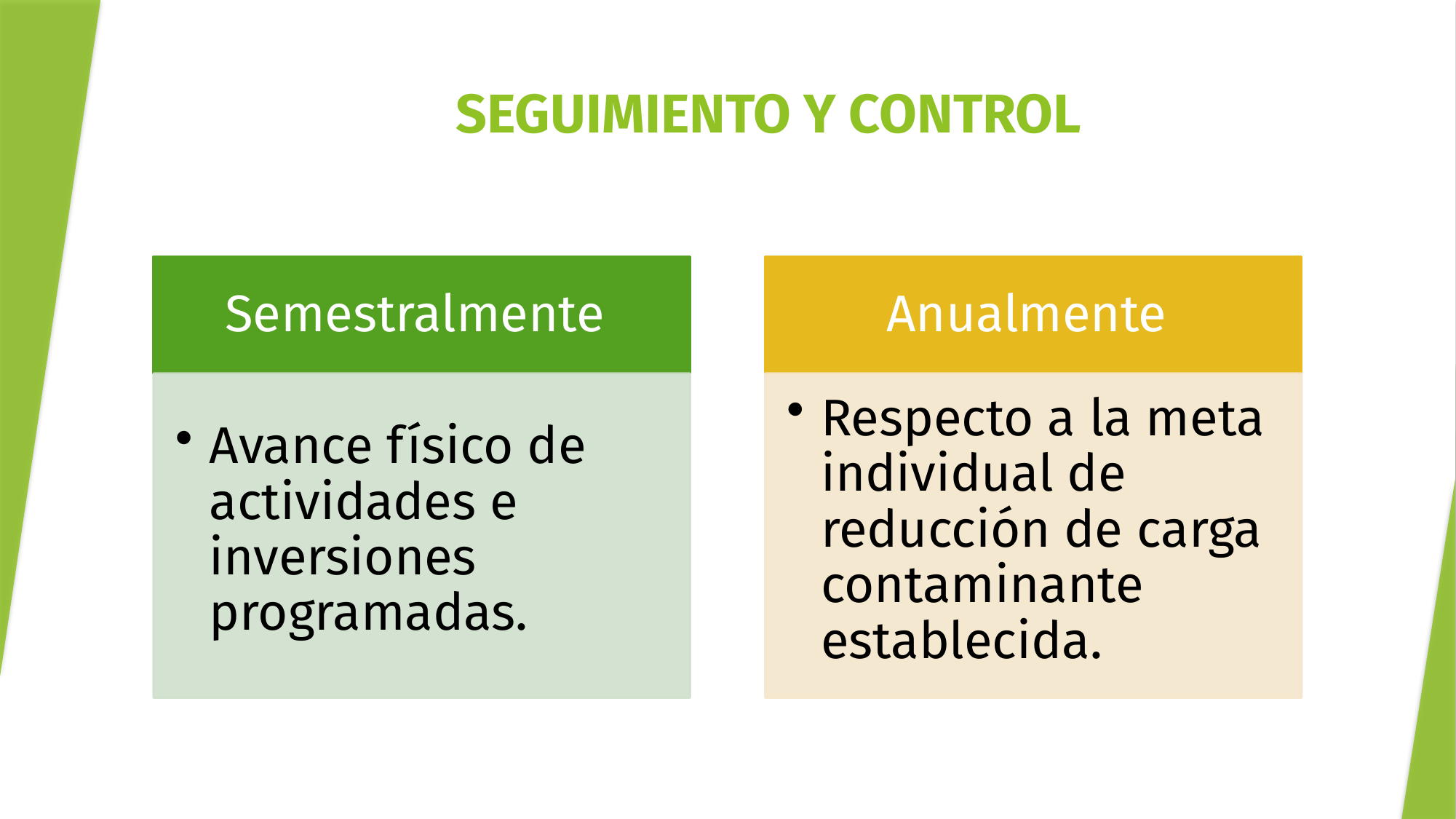

# SEGUIMIENTO Y CONTROL
Semestralmente
Avance físico de actividades e inversiones programadas.
Anualmente
Respecto a la meta individual de reducción de carga contaminante establecida.